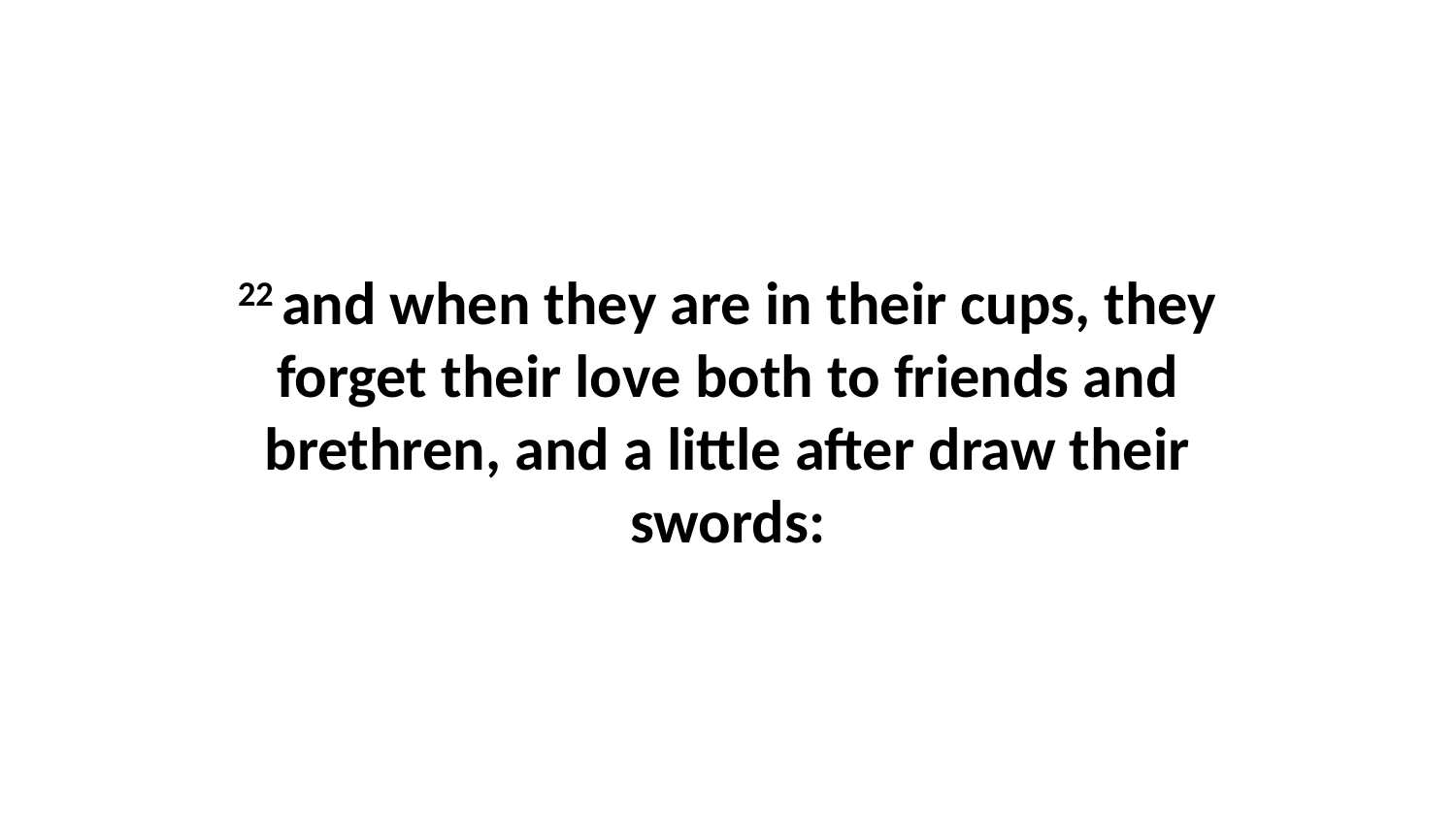

22 and when they are in their cups, they forget their love both to friends and brethren, and a little after draw their swords: